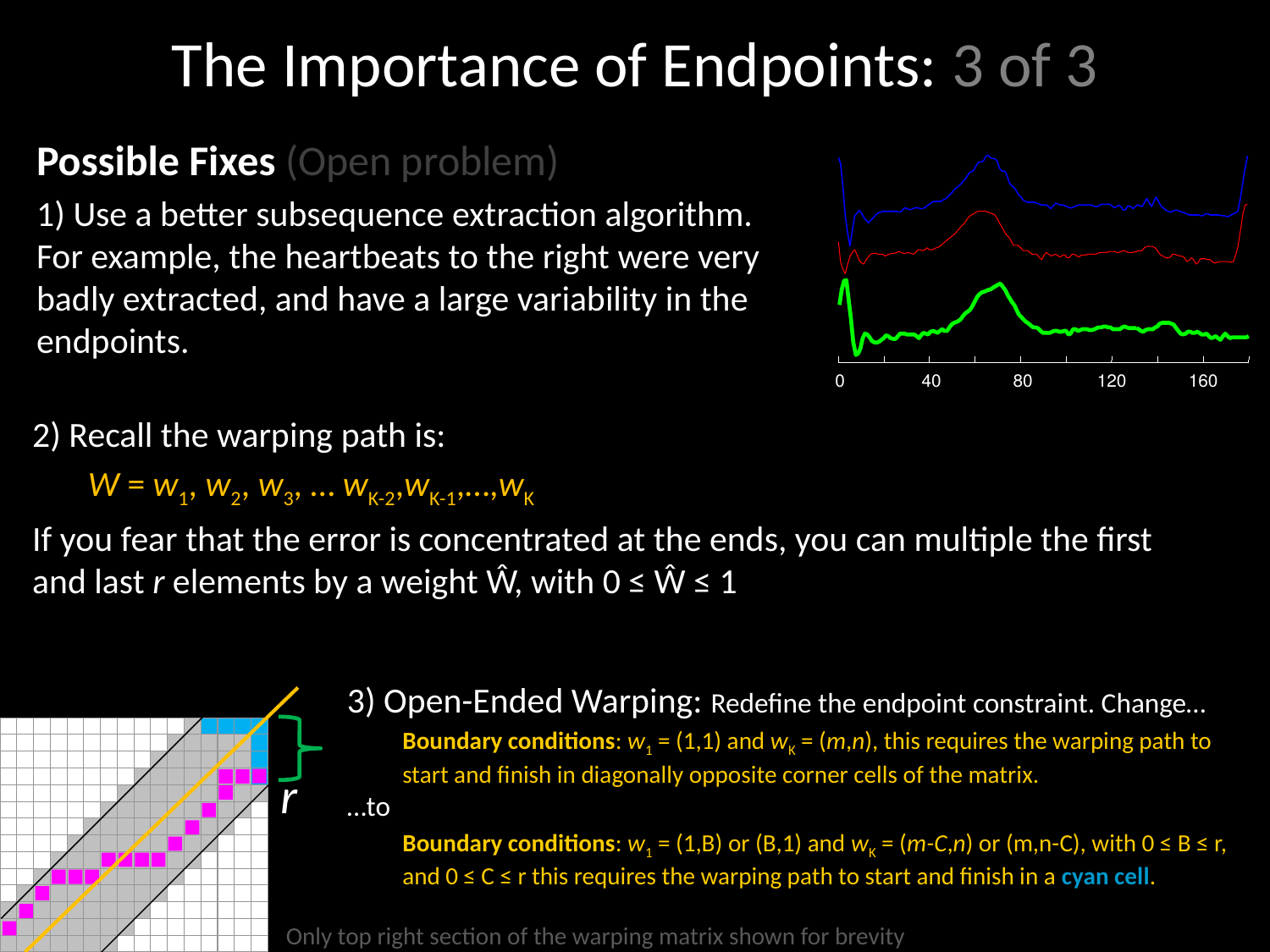

# The Importance of Endpoints: 3 of 3
Possible Fixes (Open problem)
1) Use a better subsequence extraction algorithm. For example, the heartbeats to the right were very badly extracted, and have a large variability in the endpoints.

0
40
80
120
160
2) Recall the warping path is:
W = w1, w2, w3, … wK-2,wK-1,…,wK
If you fear that the error is concentrated at the ends, you can multiple the first and last r elements by a weight Ŵ, with 0 ≤ Ŵ ≤ 1
3) Open-Ended Warping: Redefine the endpoint constraint. Change…
Boundary conditions: w1 = (1,1) and wK = (m,n), this requires the warping path to start and finish in diagonally opposite corner cells of the matrix.
…to
Boundary conditions: w1 = (1,B) or (B,1) and wK = (m-C,n) or (m,n-C), with 0 ≤ B ≤ r, and 0 ≤ C ≤ r this requires the warping path to start and finish in a cyan cell.

r

Only top right section of the warping matrix shown for brevity